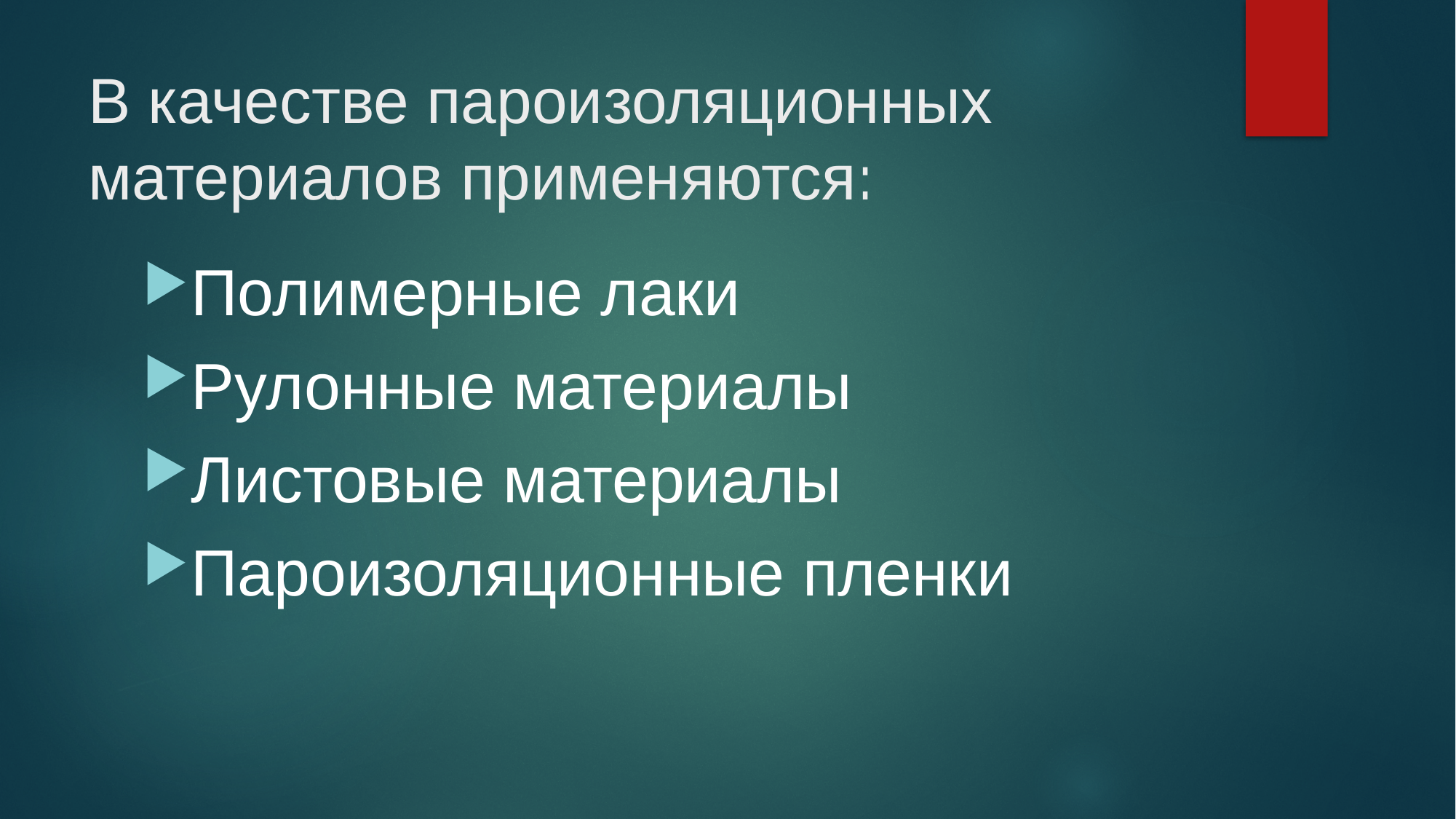

# В качестве пароизоляционных материалов применяются:
Полимерные лаки
Рулонные материалы
Листовые материалы
Пароизоляционные пленки